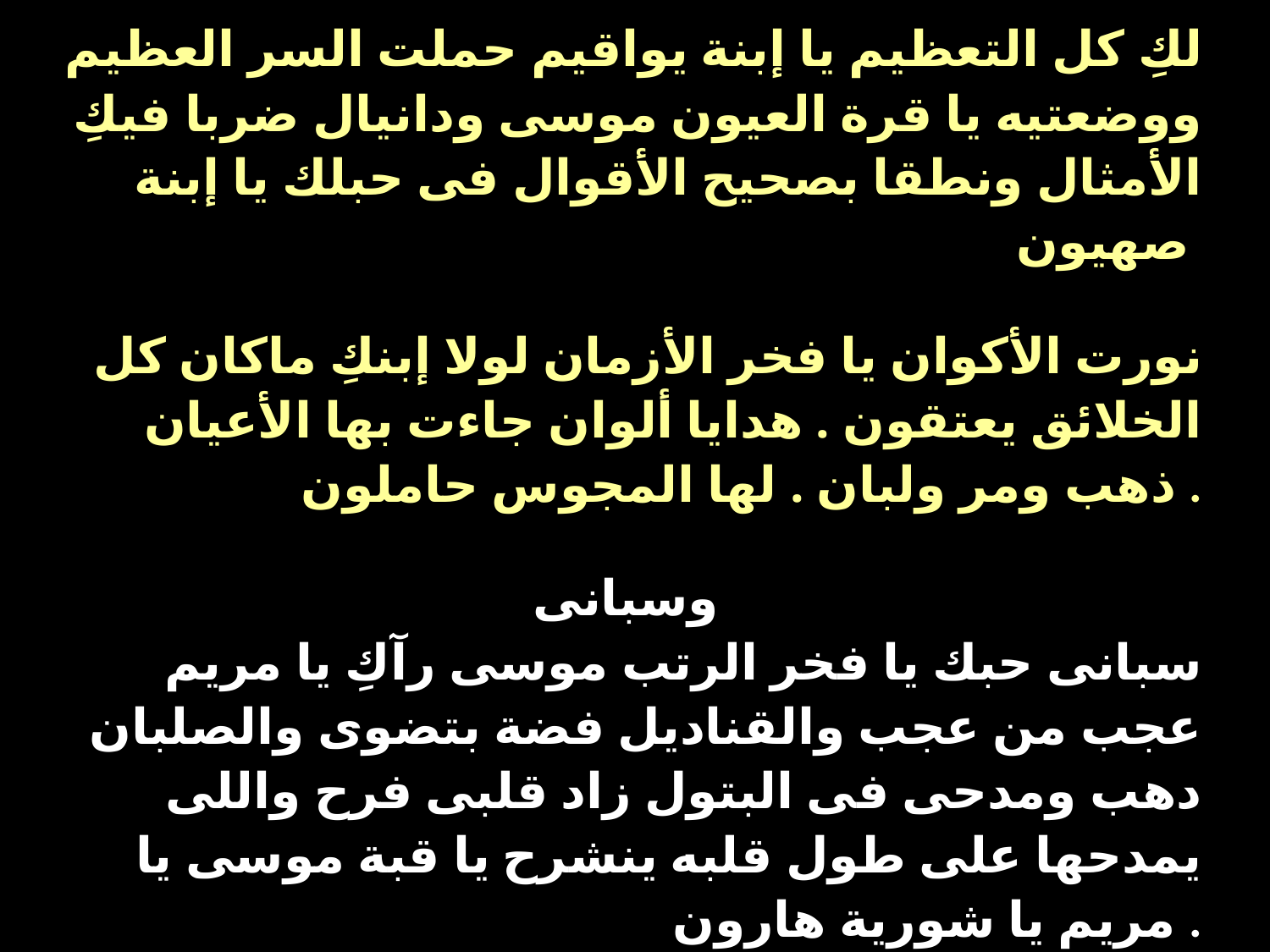

| لكِ كل التعظيم يا إبنة يواقيم حملت السر العظيم ووضعتيه يا قرة العيون موسى ودانيال ضربا فيكِ الأمثال ونطقا بصحيح الأقوال فى حبلك يا إبنة صهيون نورت الأكوان يا فخر الأزمان لولا إبنكِ ماكان كل الخلائق يعتقون . هدايا ألوان جاءت بها الأعيان ذهب ومر ولبان . لها المجوس حاملون . وسبانى سبانى حبك يا فخر الرتب موسى رآكِ يا مريم عجب من عجب والقناديل فضة بتضوى والصلبان دهب ومدحى فى البتول زاد قلبى فرح واللى يمدحها على طول قلبه ينشرح يا قبة موسى يا مريم يا شورية هارون . |
| --- |